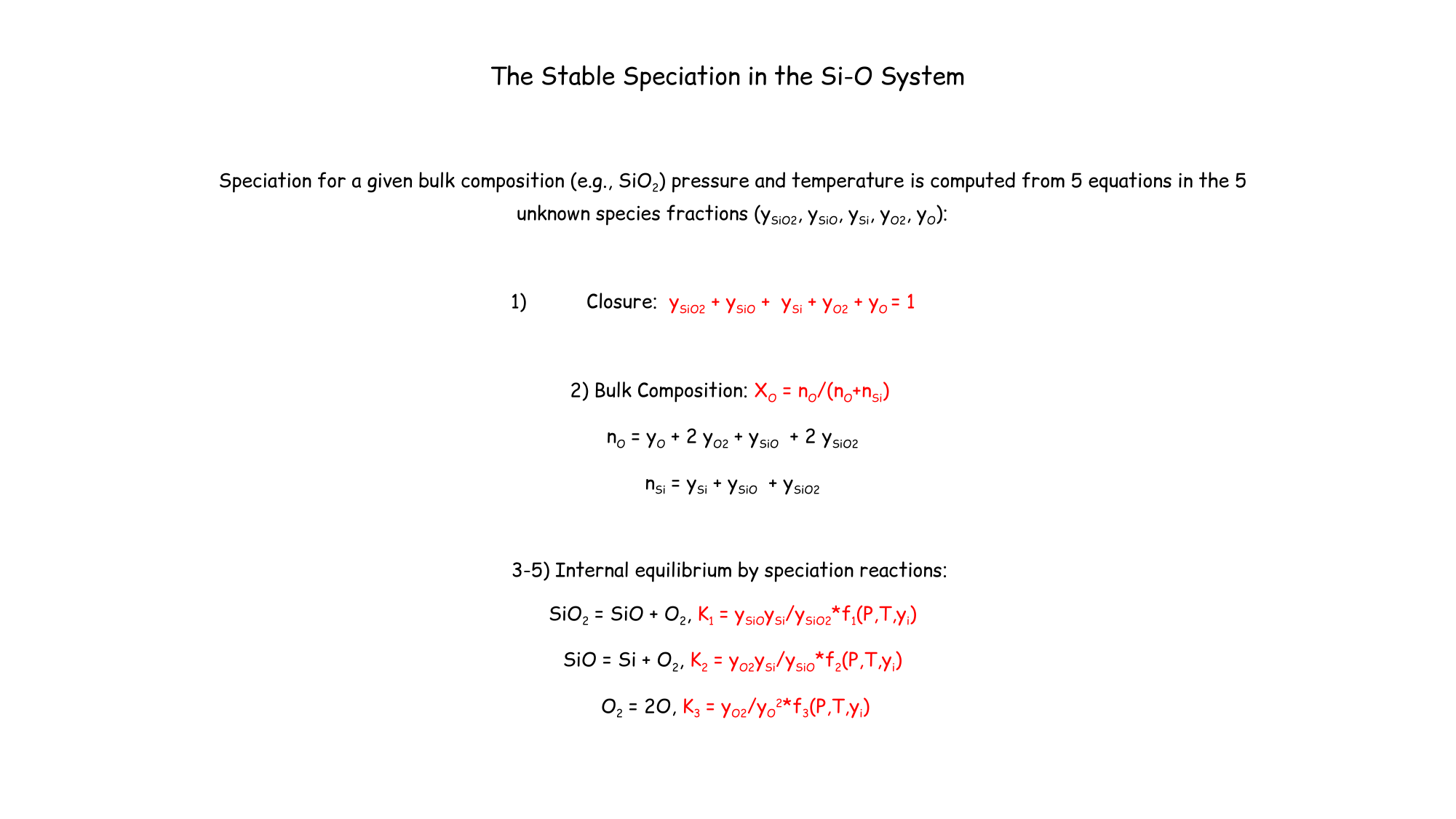

# The Stable Speciation in the Si-O System
Speciation for a given bulk composition (e.g., SiO2) pressure and temperature is computed from 5 equations in the 5 unknown species fractions (ySiO2, ySiO, ySi, yO2, yO):

Closure:  ySiO2 + ySiO +  ySi + yO2 + yO = 1

2) Bulk Composition: XO = nO/(nO+nSi)
nO = yO + 2 yO2 + ySiO  + 2 ySiO2
nSi = ySi + ySiO  + ySiO2

3-5) Internal equilibrium by speciation reactions:
SiO2 = SiO + O2, K1 = ySiOySi/ySiO2*f1(P,T,yi)
SiO = Si + O2, K2 = yO2ySi/ySiO*f2(P,T,yi)
 O2 = 2O, K3 = yO2/yO2*f3(P,T,yi)